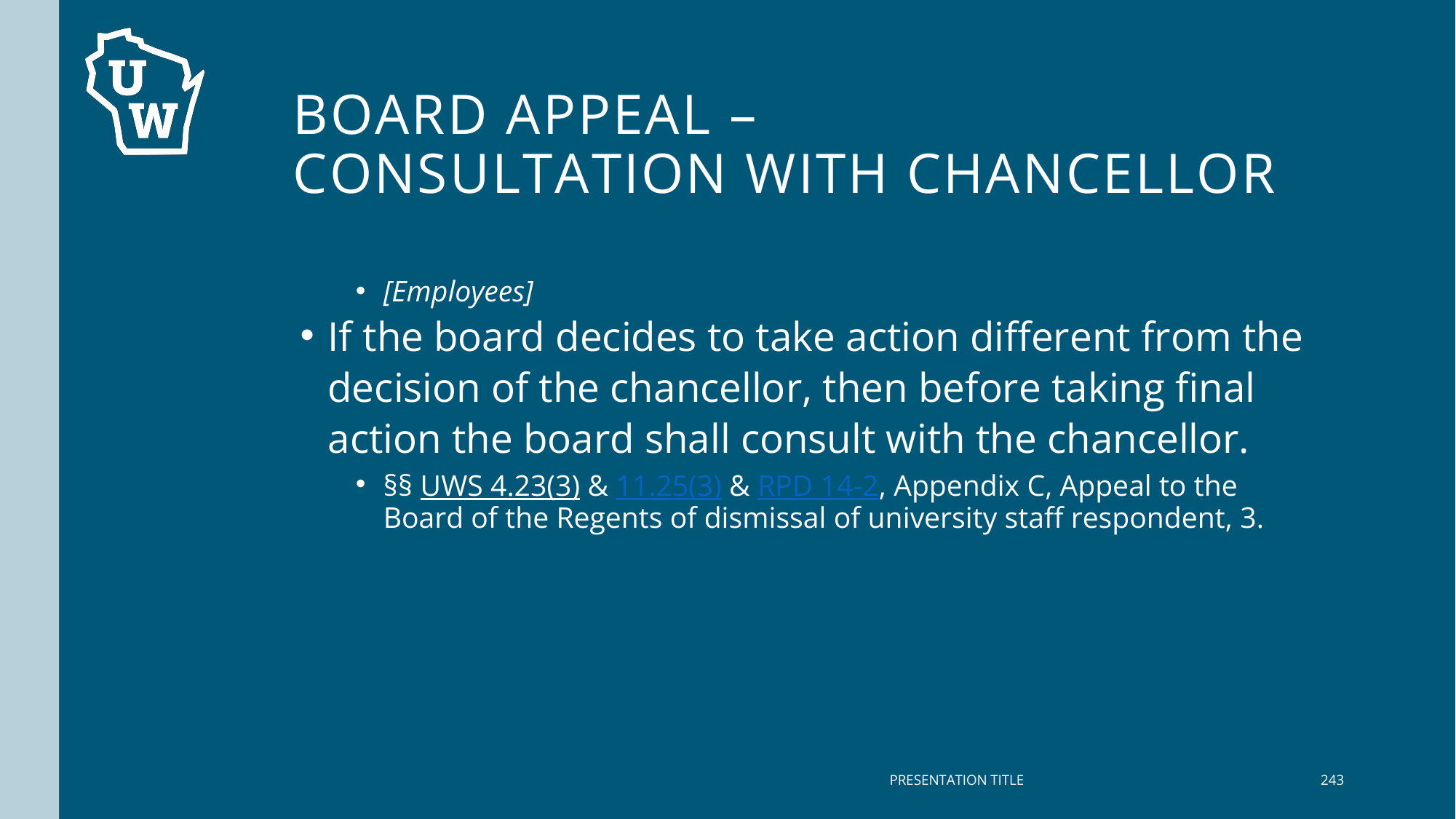

# Board Appeal – consultation with chancellor
[Employees]
If the board decides to take action different from the decision of the chancellor, then before taking final action the board shall consult with the chancellor.
§§ UWS 4.23(3) & 11.25(3) & RPD 14-2, Appendix C, Appeal to the Board of the Regents of dismissal of university staff respondent, 3.

PRESENTATION TITLE
243